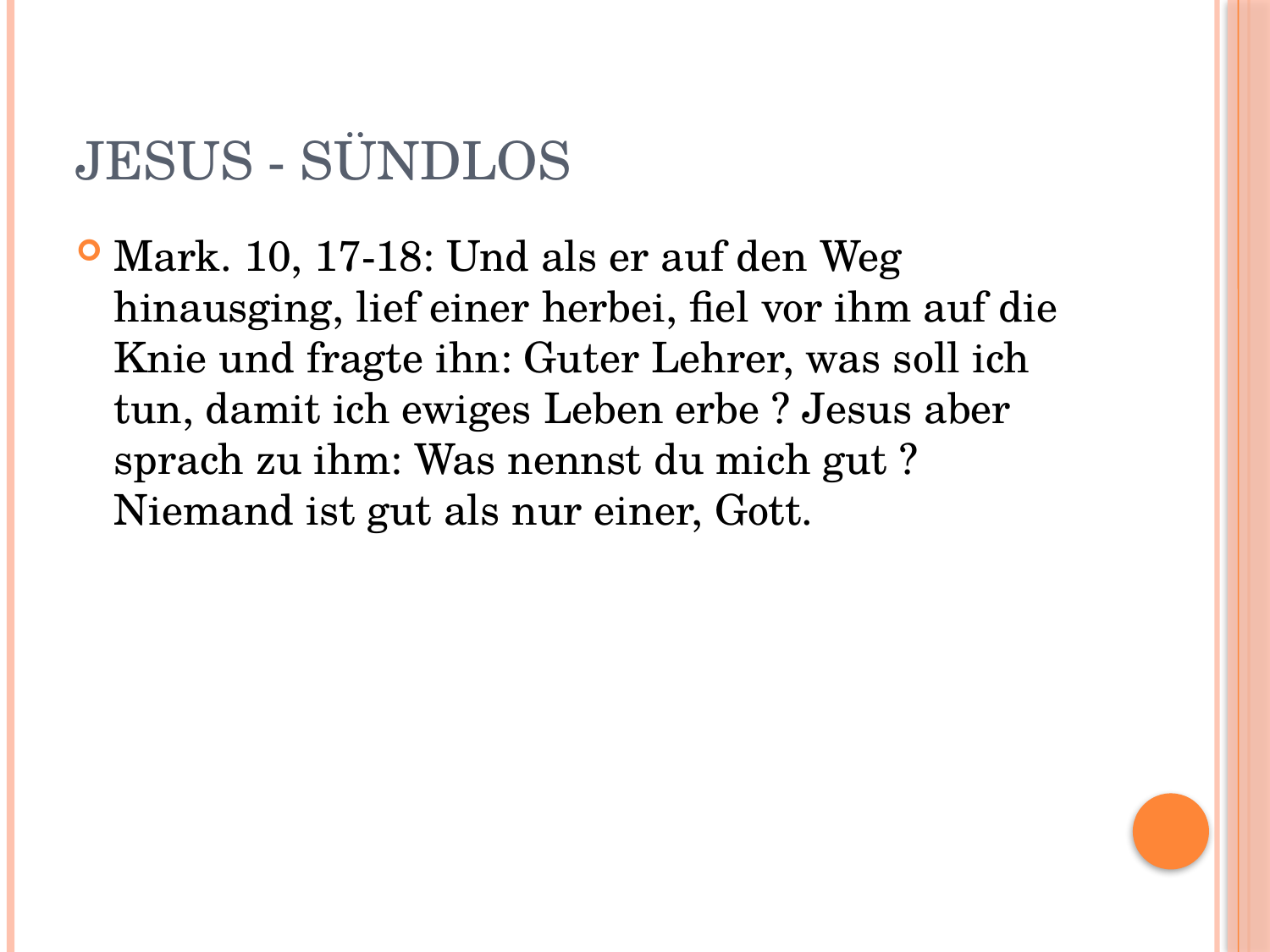

# Jesus - sündlos
Mark. 10, 17-18: Und als er auf den Weg hinausging, lief einer herbei, fiel vor ihm auf die Knie und fragte ihn: Guter Lehrer, was soll ich tun, damit ich ewiges Leben erbe ? Jesus aber sprach zu ihm: Was nennst du mich gut ? Niemand ist gut als nur einer, Gott.